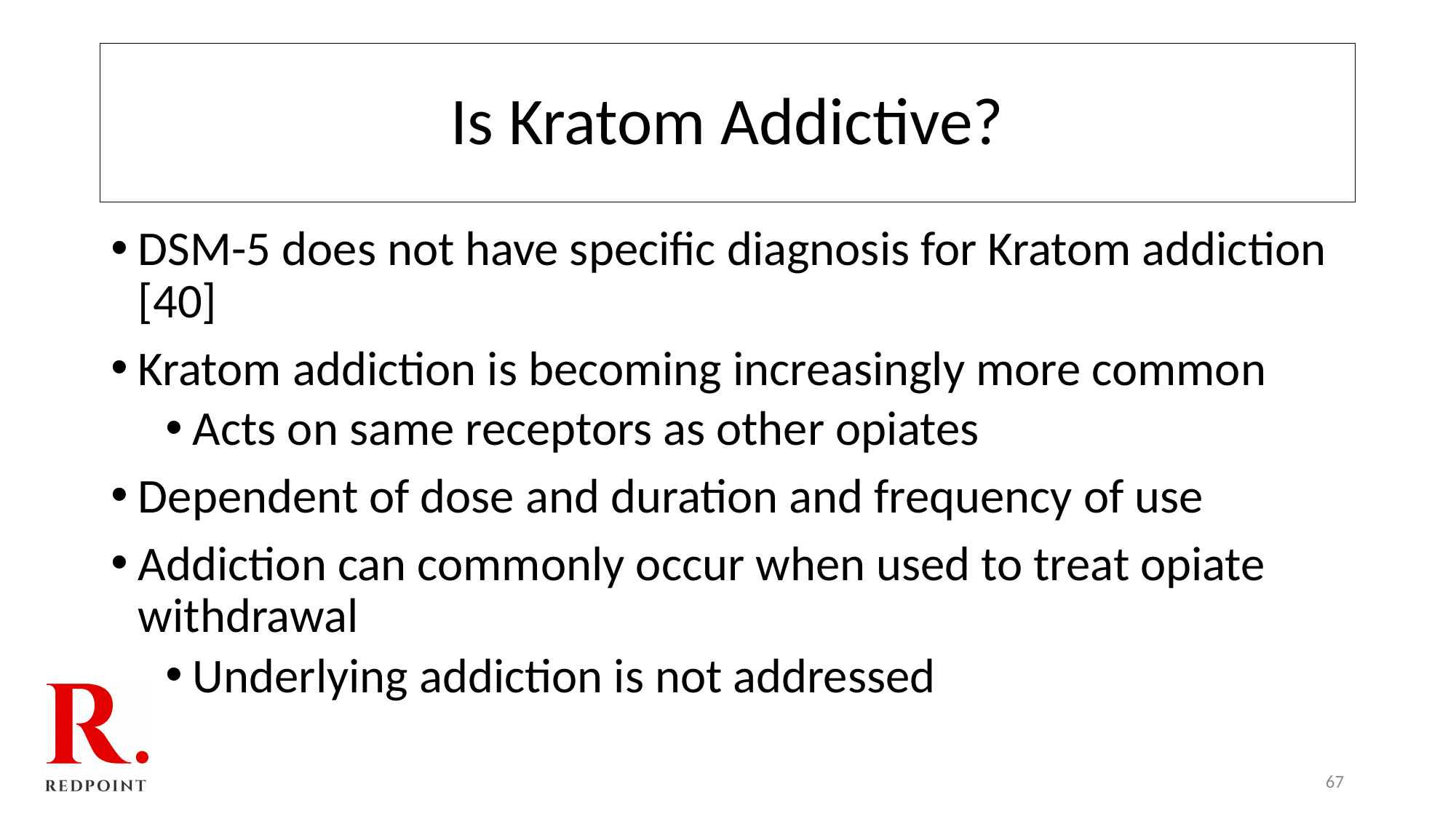

# Is Kratom Addictive?
DSM-5 does not have specific diagnosis for Kratom addiction [40]
Kratom addiction is becoming increasingly more common
Acts on same receptors as other opiates
Dependent of dose and duration and frequency of use
Addiction can commonly occur when used to treat opiate withdrawal
Underlying addiction is not addressed

67